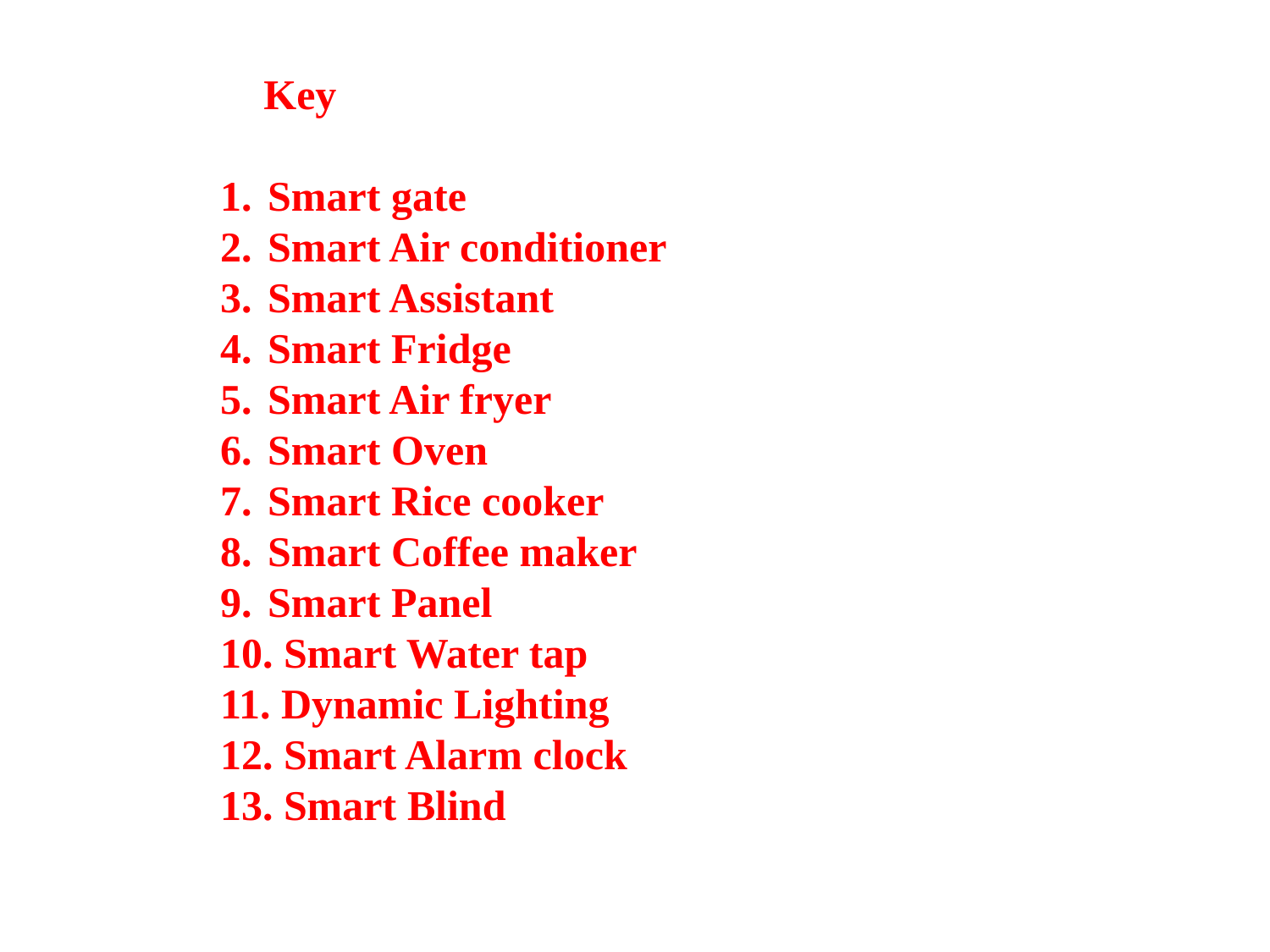

Key
Smart gate
Smart Air conditioner
Smart Assistant
Smart Fridge
Smart Air fryer
Smart Oven
Smart Rice cooker
Smart Coffee maker
Smart Panel
 Smart Water tap
 Dynamic Lighting
 Smart Alarm clock
 Smart Blind